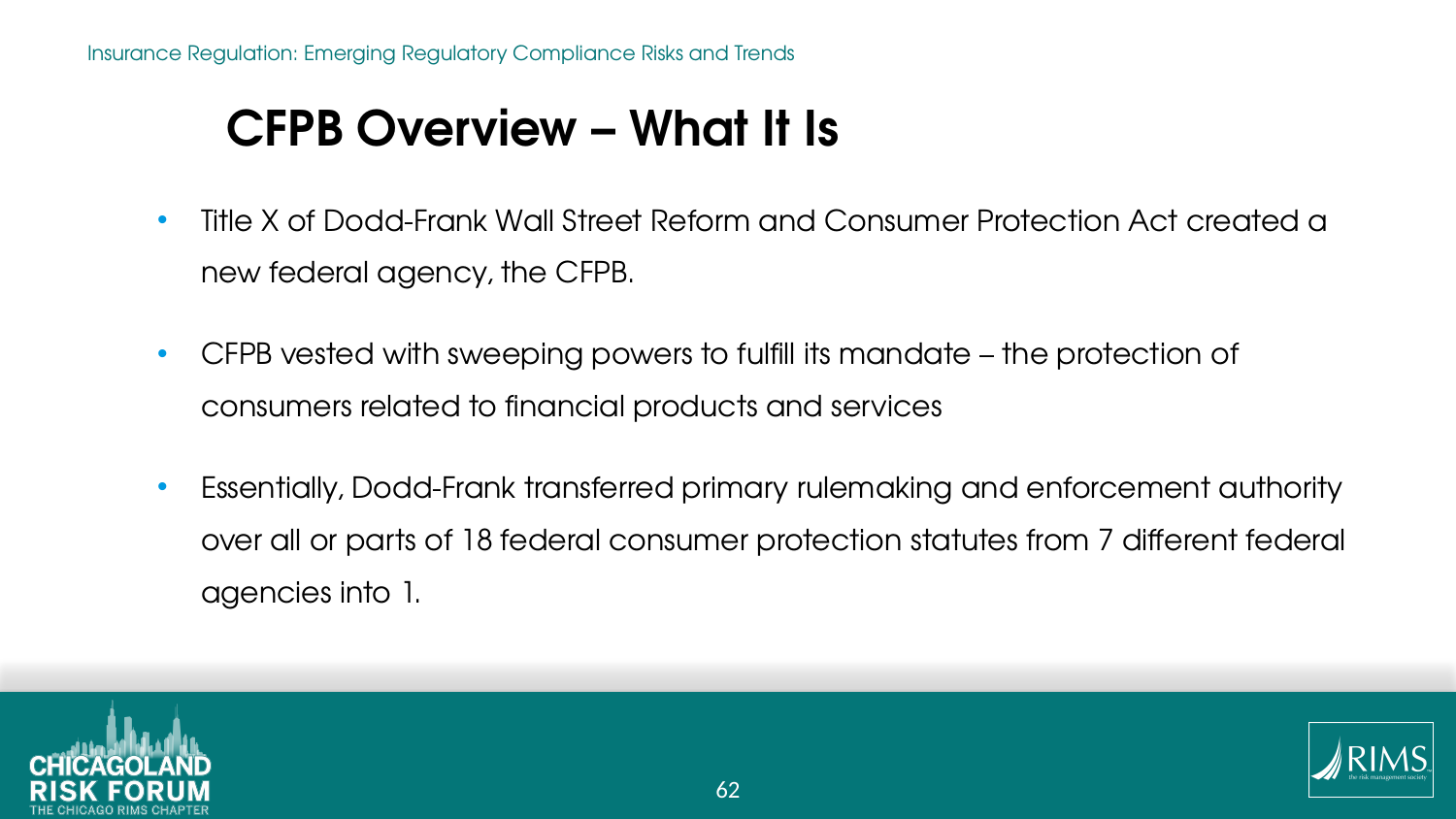

# Insurance Regulation: Emerging Regulatory Compliance Risks and Trends
					CFPB Overview – What It Is
Title X of Dodd-Frank Wall Street Reform and Consumer Protection Act created a new federal agency, the CFPB.
CFPB vested with sweeping powers to fulfill its mandate – the protection of consumers related to financial products and services
Essentially, Dodd-Frank transferred primary rulemaking and enforcement authority over all or parts of 18 federal consumer protection statutes from 7 different federal agencies into 1.